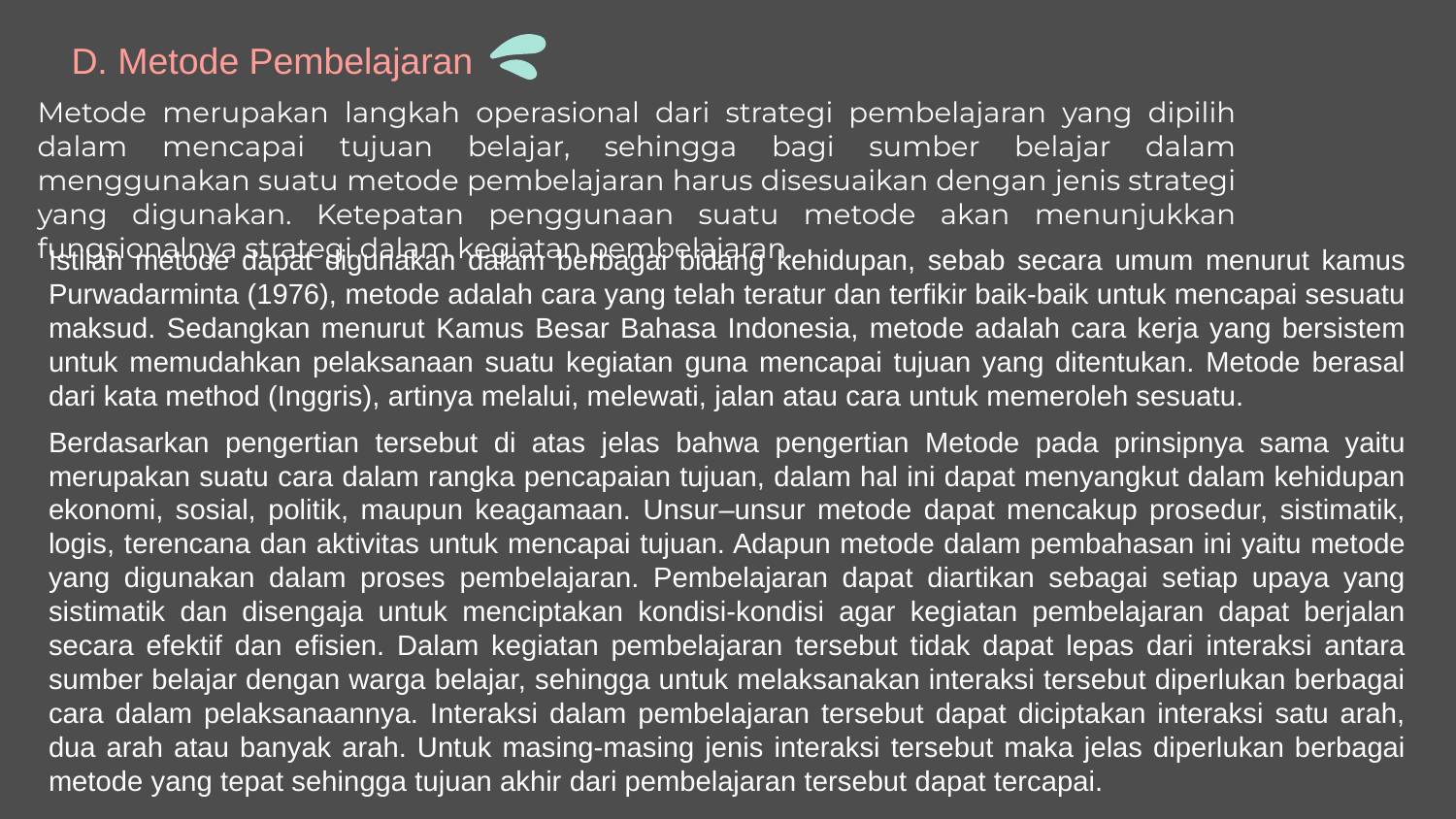

# D. Metode Pembelajaran

Metode merupakan langkah operasional dari strategi pembelajaran yang dipilih dalam mencapai tujuan belajar, sehingga bagi sumber belajar dalam menggunakan suatu metode pembelajaran harus disesuaikan dengan jenis strategi yang digunakan. Ketepatan penggunaan suatu metode akan menunjukkan fungsionalnya strategi dalam kegiatan pembelajaran.

Istilah metode dapat digunakan dalam berbagai bidang kehidupan, sebab secara umum menurut kamus Purwadarminta (1976), metode adalah cara yang telah teratur dan terfikir baik-baik untuk mencapai sesuatu maksud. Sedangkan menurut Kamus Besar Bahasa Indonesia, metode adalah cara kerja yang bersistem untuk memudahkan pelaksanaan suatu kegiatan guna mencapai tujuan yang ditentukan. Metode berasal dari kata method (Inggris), artinya melalui, melewati, jalan atau cara untuk memeroleh sesuatu.

Berdasarkan pengertian tersebut di atas jelas bahwa pengertian Metode pada prinsipnya sama yaitu merupakan suatu cara dalam rangka pencapaian tujuan, dalam hal ini dapat menyangkut dalam kehidupan ekonomi, sosial, politik, maupun keagamaan. Unsur–unsur metode dapat mencakup prosedur, sistimatik, logis, terencana dan aktivitas untuk mencapai tujuan. Adapun metode dalam pembahasan ini yaitu metode yang digunakan dalam proses pembelajaran. Pembelajaran dapat diartikan sebagai setiap upaya yang sistimatik dan disengaja untuk menciptakan kondisi-kondisi agar kegiatan pembelajaran dapat berjalan secara efektif dan efisien. Dalam kegiatan pembelajaran tersebut tidak dapat lepas dari interaksi antara sumber belajar dengan warga belajar, sehingga untuk melaksanakan interaksi tersebut diperlukan berbagai cara dalam pelaksanaannya. Interaksi dalam pembelajaran tersebut dapat diciptakan interaksi satu arah, dua arah atau banyak arah. Untuk masing-masing jenis interaksi tersebut maka jelas diperlukan berbagai metode yang tepat sehingga tujuan akhir dari pembelajaran tersebut dapat tercapai.